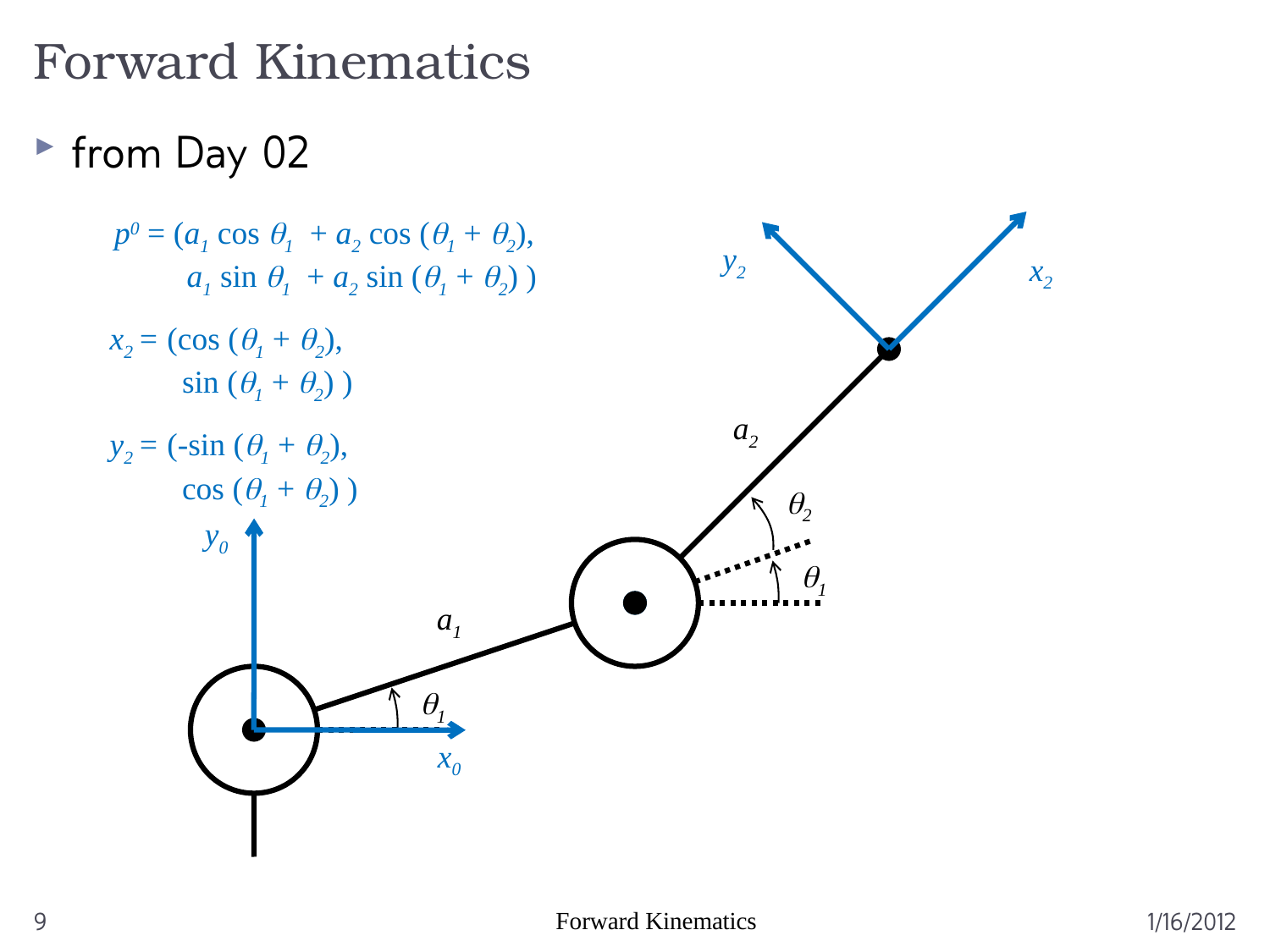

# Forward Kinematics
from Day 02
p0 = (a1 cos θ1  + a2 cos (θ1 + θ2),
         a1 sin θ1  + a2 sin (θ1 + θ2) )
y2
x2
x2 = (cos (θ1 + θ2),
         sin (θ1 + θ2) )

a2
y2 = (-sin (θ1 + θ2),
         cos (θ1 + θ2) )
θ2

y0

θ1

a1

θ1

x0
9
Forward Kinematics
1/16/2012